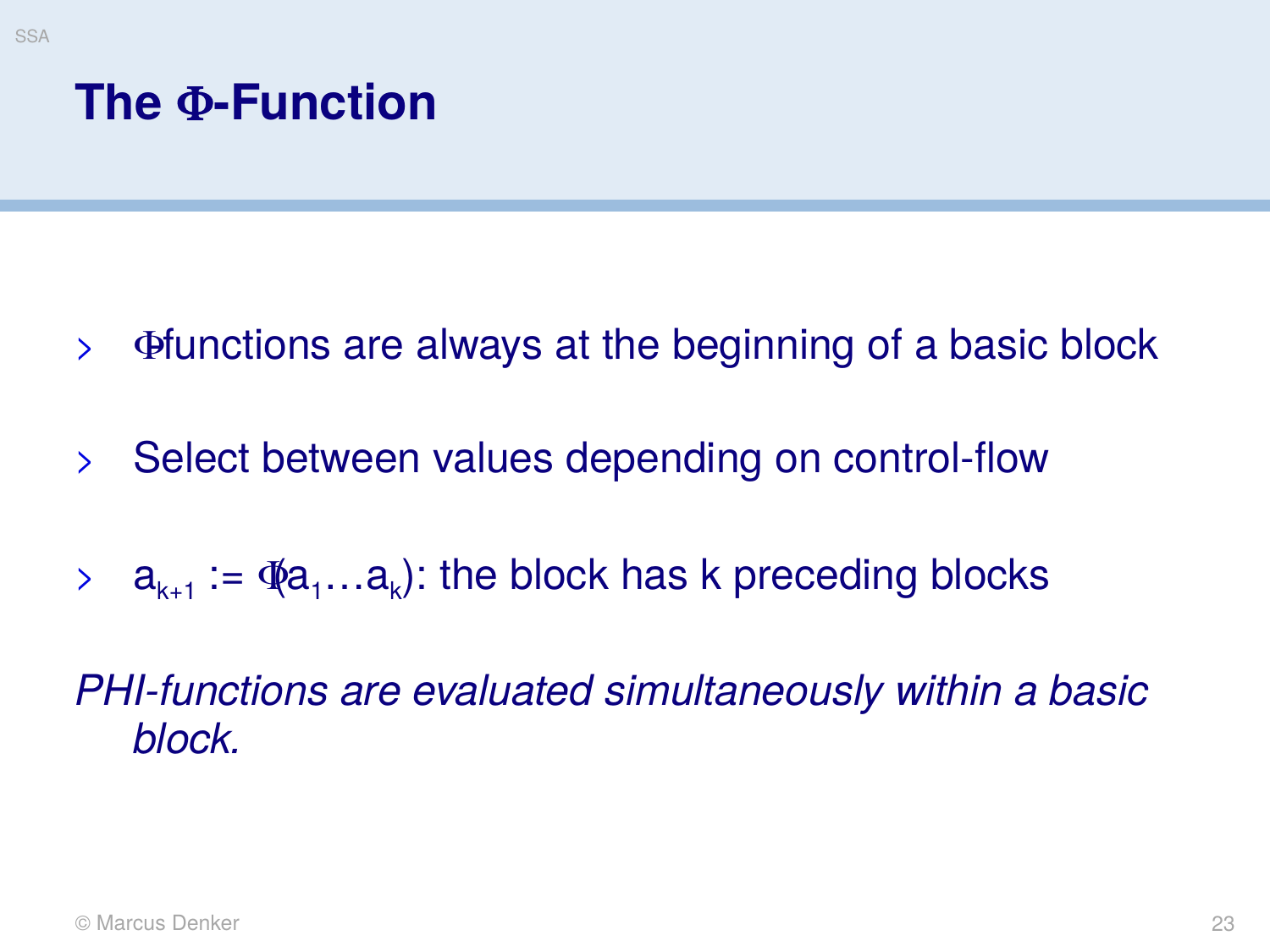

SSA
# The Φ-Function
Φ-functions are always at the beginning of a basic block

Select between values depending on control-flow

ak+1 := Φ(a1…ak): the block has k preceding blocks

PHI-functions are evaluated simultaneously within a basic block.
© Marcus Denker
23